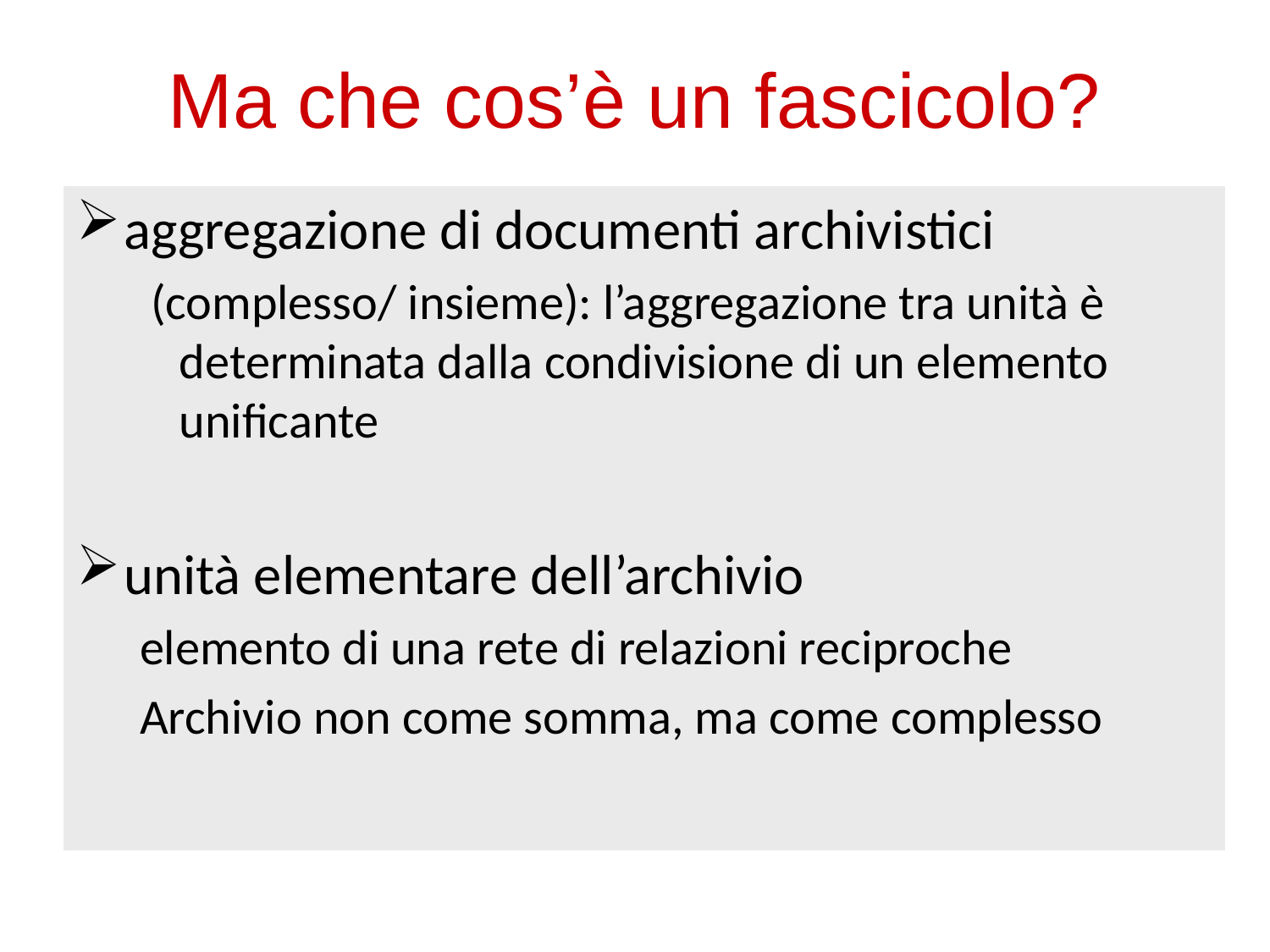

# Ma che cos’è un fascicolo?
aggregazione di documenti archivistici
 (complesso/ insieme): l’aggregazione tra unità è determinata dalla condivisione di un elemento unificante

unità elementare dell’archivio
elemento di una rete di relazioni reciproche
Archivio non come somma, ma come complesso